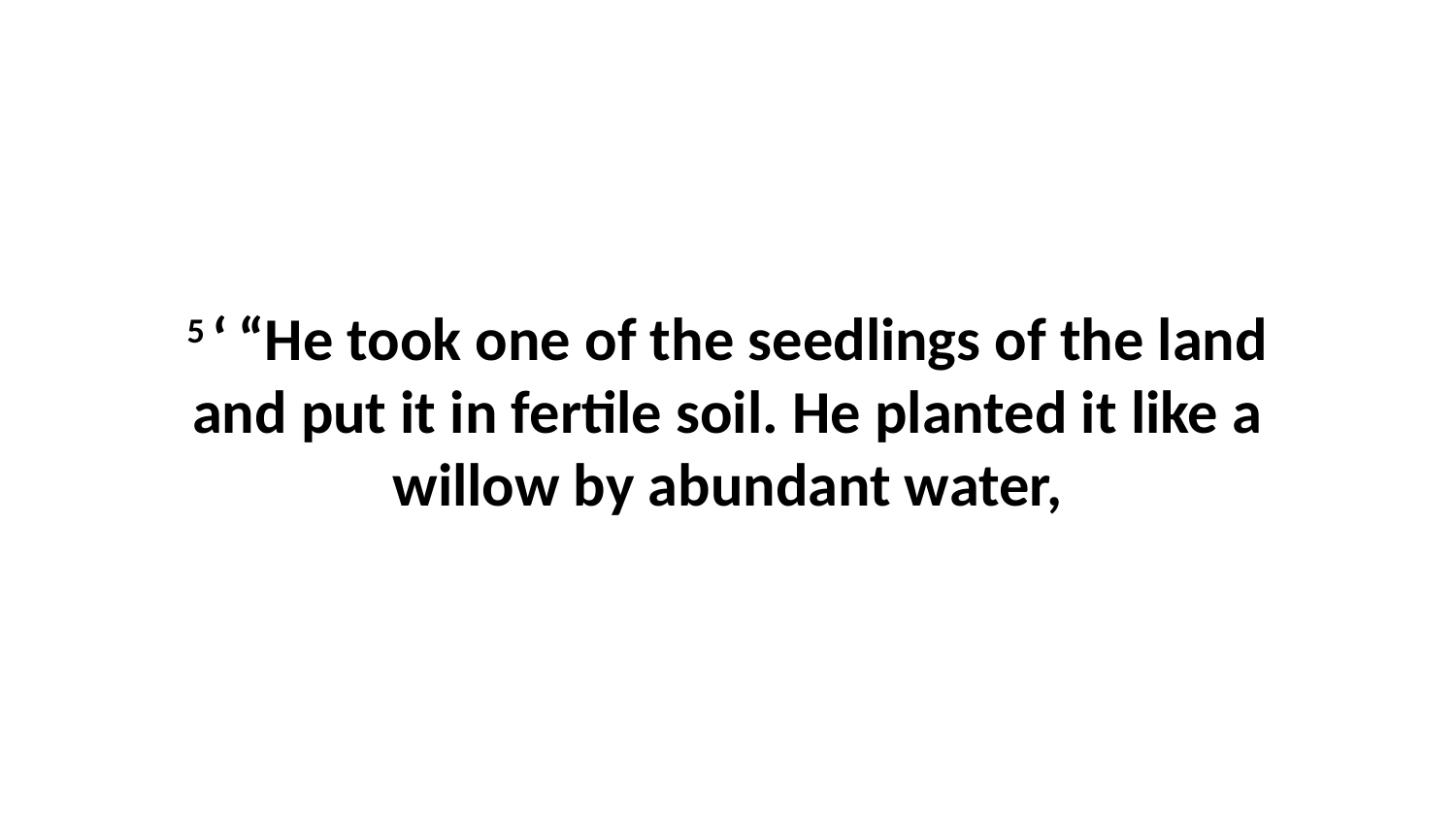

5 ‘ “He took one of the seedlings of the land and put it in fertile soil. He planted it like a willow by abundant water,